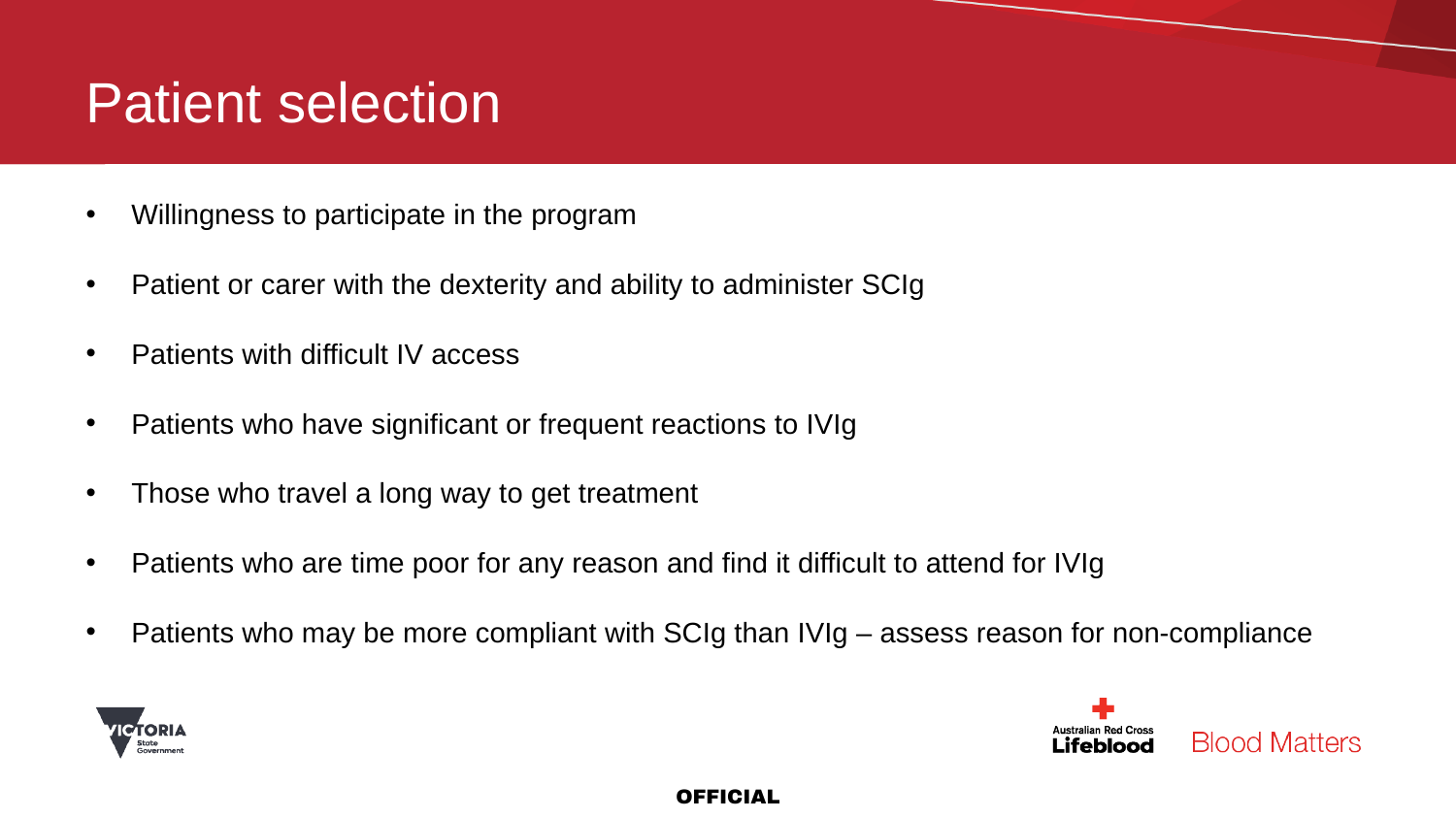

# Patient selection
Willingness to participate in the program
Patient or carer with the dexterity and ability to administer SCIg
Patients with difficult IV access
Patients who have significant or frequent reactions to IVIg
Those who travel a long way to get treatment
Patients who are time poor for any reason and find it difficult to attend for IVIg
Patients who may be more compliant with SCIg than IVIg – assess reason for non-compliance